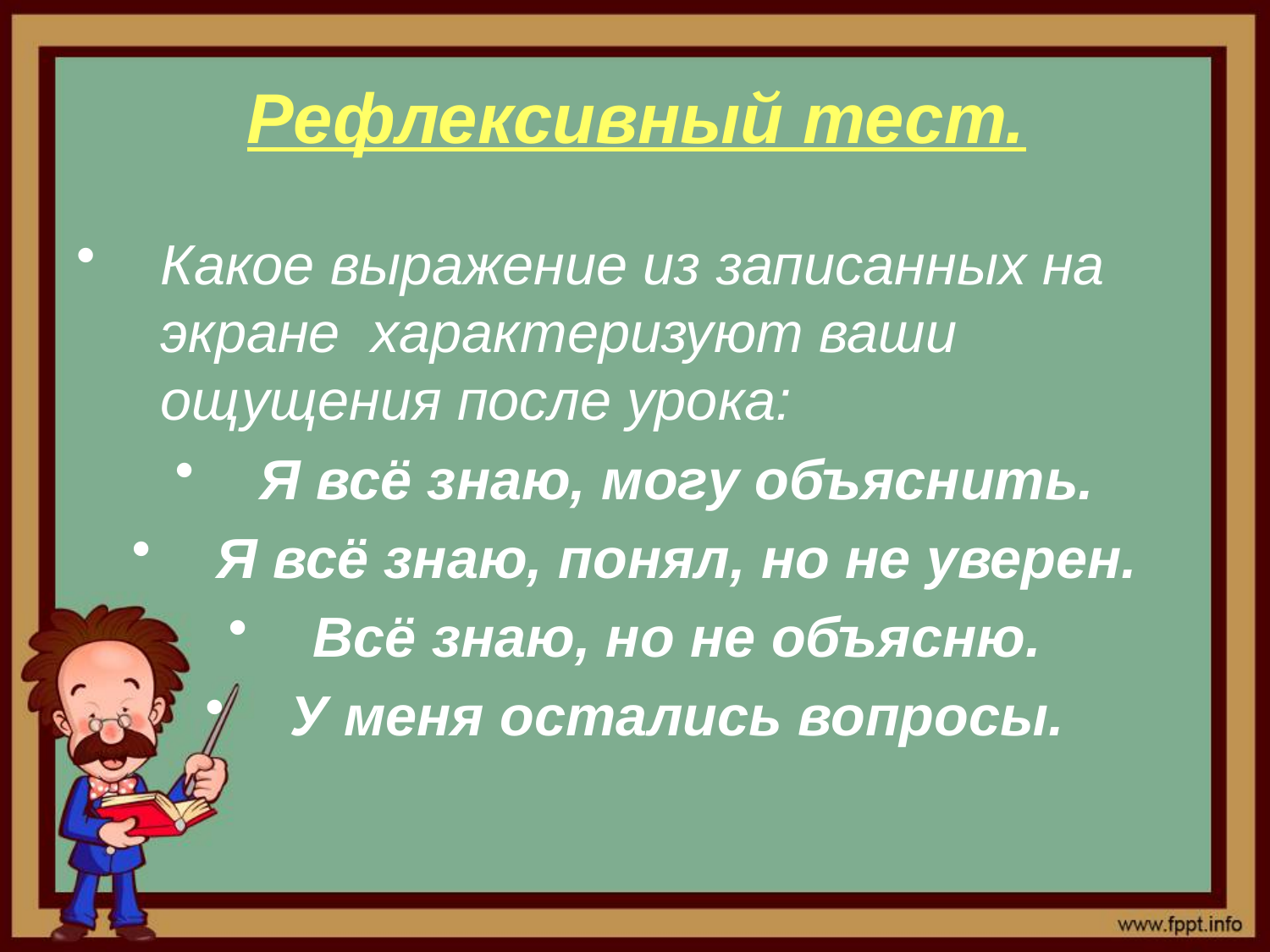

# Рефлексивный тест.
Какое выражение из записанных на экране  характеризуют ваши ощущения после урока:
Я всё знаю, могу объяснить.
Я всё знаю, понял, но не уверен.
Всё знаю, но не объясню.
У меня остались вопросы.